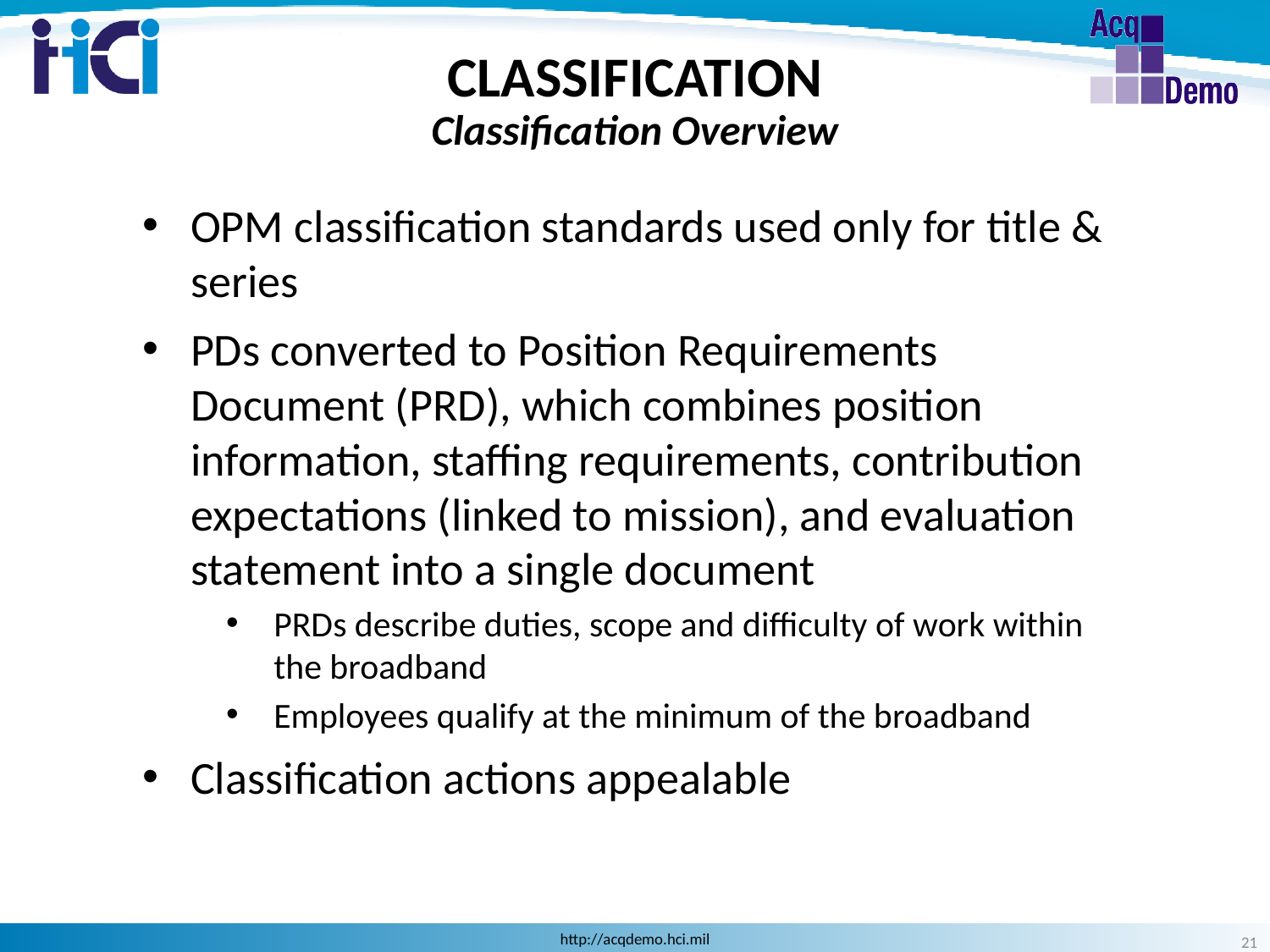

CLASSIFICATION
Classification Overview
OPM classification standards used only for title & series
PDs converted to Position Requirements Document (PRD), which combines position information, staffing requirements, contribution expectations (linked to mission), and evaluation statement into a single document
PRDs describe duties, scope and difficulty of work within the broadband
Employees qualify at the minimum of the broadband
Classification actions appealable
21